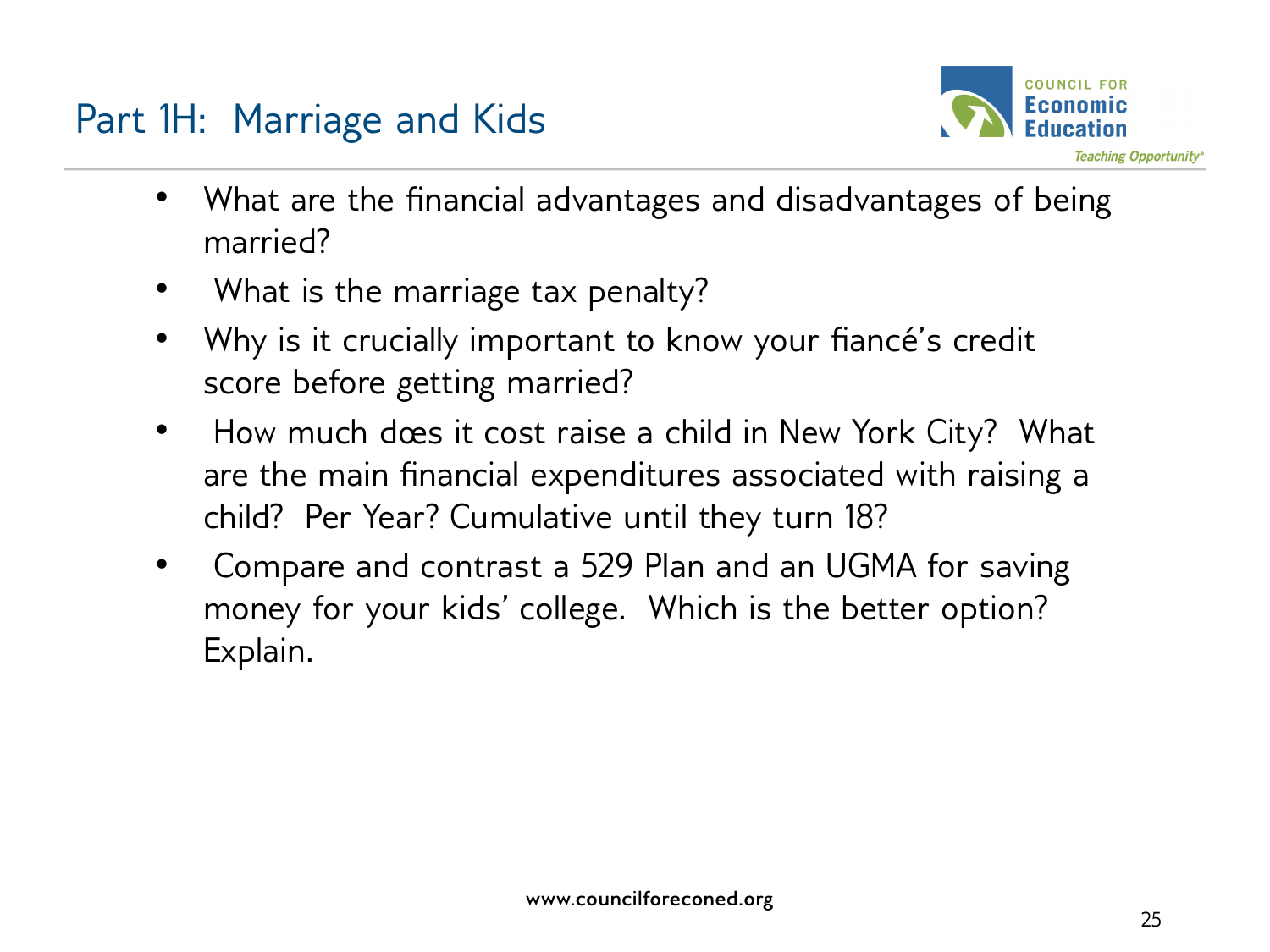

# Part 1H:  Marriage and Kids
What are the financial advantages and disadvantages of being married?
 What is the marriage tax penalty?
Why is it crucially important to know your fiancé’s credit score before getting married?
 How much does it cost raise a child in New York City?  What are the main financial expenditures associated with raising a child?  Per Year? Cumulative until they turn 18?
 Compare and contrast a 529 Plan and an UGMA for saving money for your kids’ college.  Which is the better option?  Explain.

www.councilforeconed.org
25